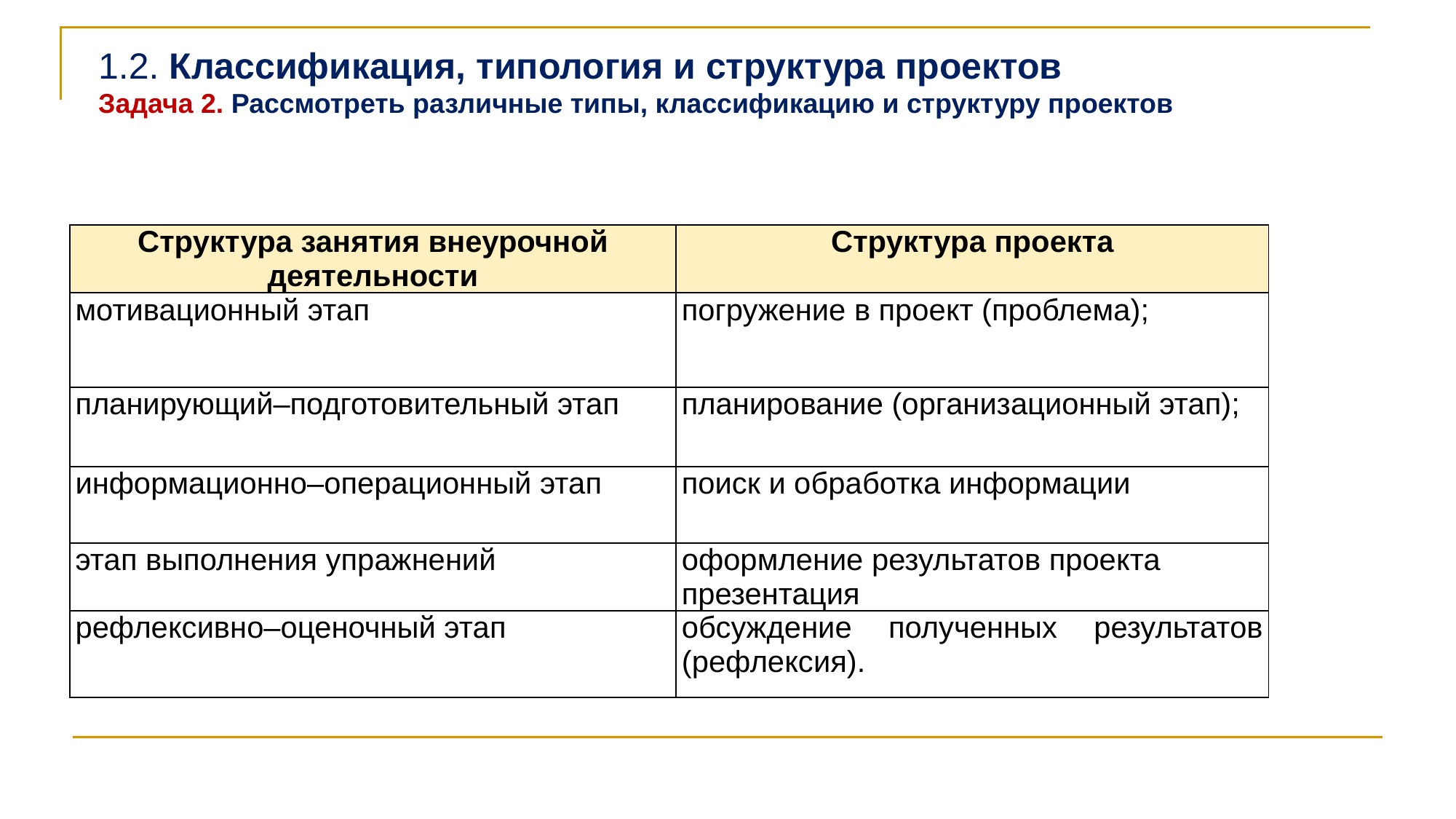

1.2. Классификация, типология и структура проектов
Задача 2. Рассмотреть различные типы, классификацию и структуру проектов
| Структура занятия внеурочной деятельности | Структура проекта |
| --- | --- |
| мотивационный этап | погружение в проект (проблема); |
| планирующий–подготовительный этап | планирование (организационный этап); |
| информационно–операционный этап | поиск и обработка информации |
| этап выполнения упражнений | оформление результатов проекта презентация |
| рефлексивно–оценочный этап | обсуждение полученных результатов (рефлексия). |